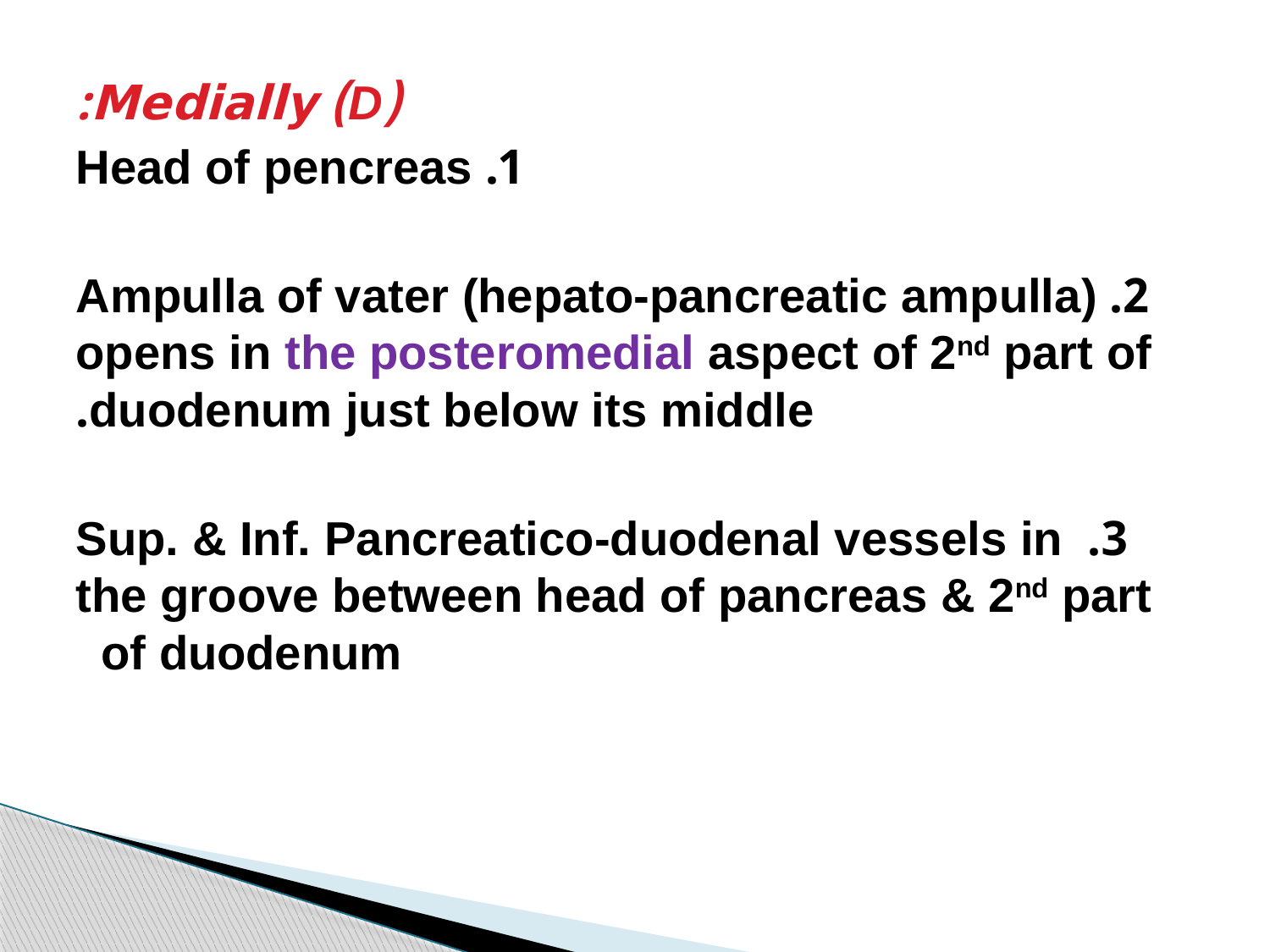

#
(D) Medially:
1. Head of pencreas

2. Ampulla of vater (hepato-pancreatic ampulla) opens in the posteromedial aspect of 2nd part of duodenum just below its middle.

3.  Sup. & Inf. Pancreatico-duodenal vessels in the groove between head of pancreas & 2nd part of duodenum